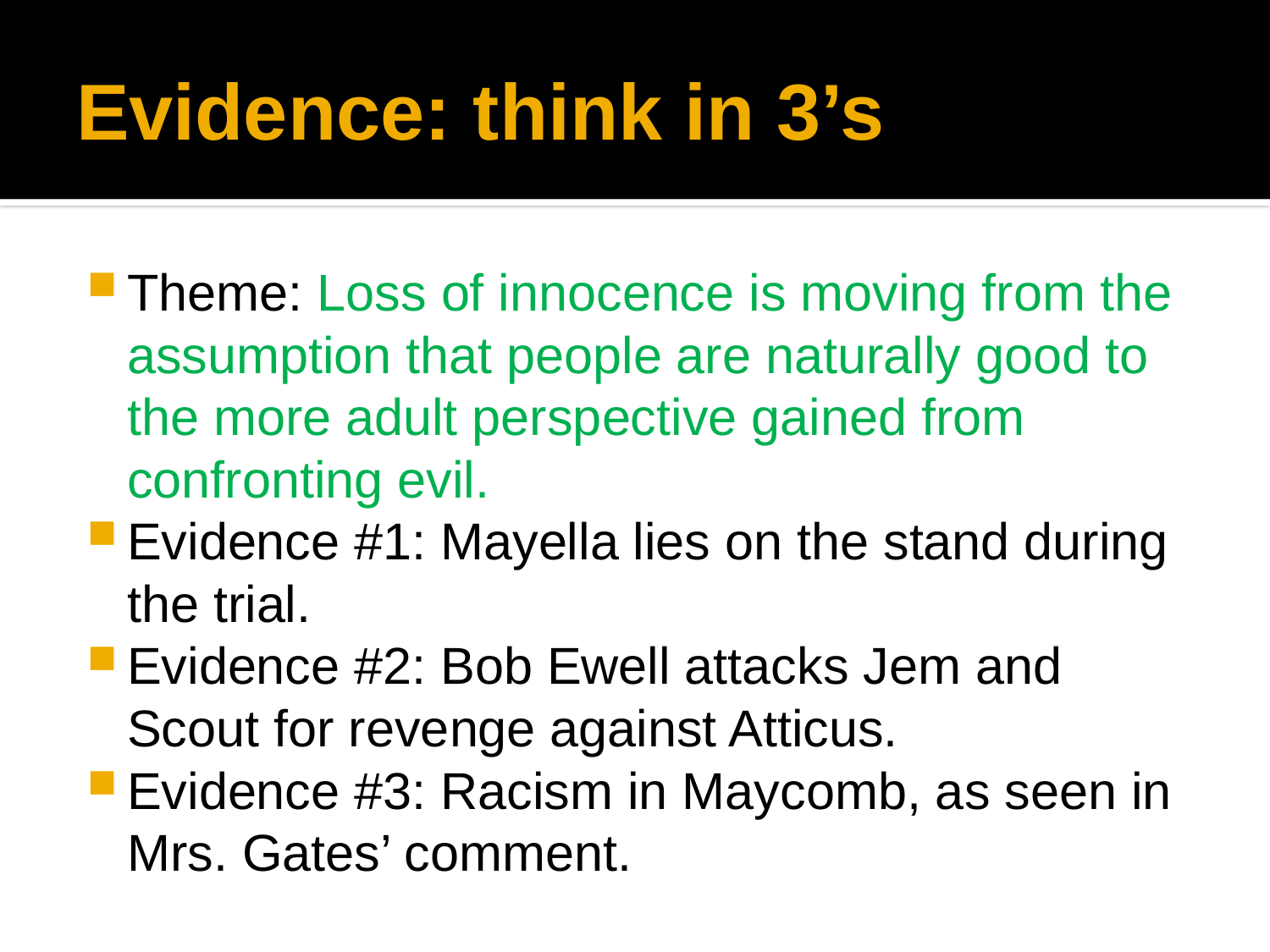

# Evidence: think in 3’s
Theme: Loss of innocence is moving from the assumption that people are naturally good to the more adult perspective gained from confronting evil.
Evidence #1: Mayella lies on the stand during the trial.
Evidence #2: Bob Ewell attacks Jem and Scout for revenge against Atticus.
Evidence #3: Racism in Maycomb, as seen in Mrs. Gates’ comment.